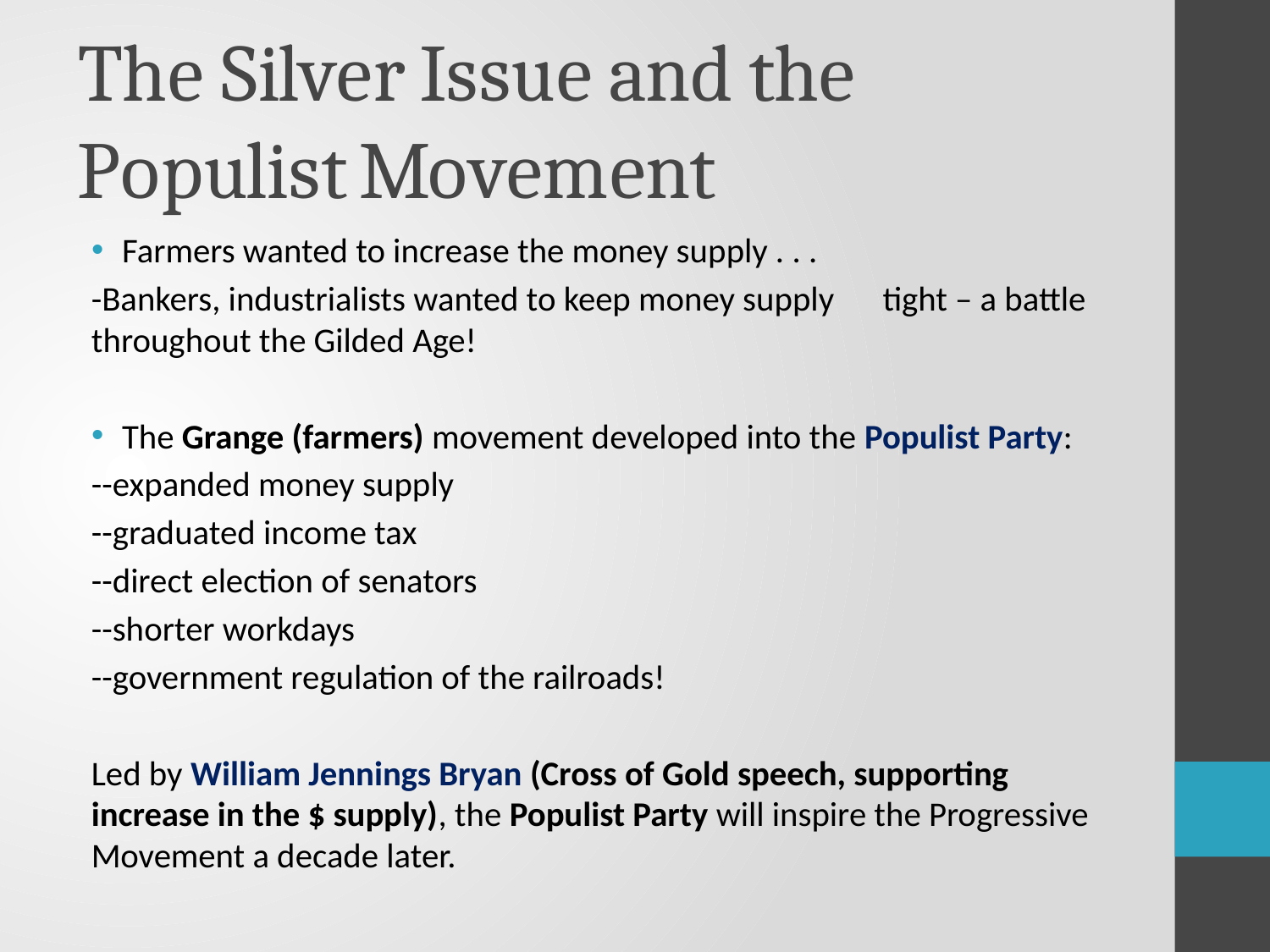

# The Silver Issue and the Populist Movement
Farmers wanted to increase the money supply . . .
	-Bankers, industrialists wanted to keep money supply 			tight – a battle throughout the Gilded Age!

The Grange (farmers) movement developed into the Populist Party:
	--expanded money supply
	--graduated income tax
	--direct election of senators
	--shorter workdays
	--government regulation of the railroads!

Led by William Jennings Bryan (Cross of Gold speech, supporting increase in the $ supply), the Populist Party will inspire the Progressive Movement a decade later.